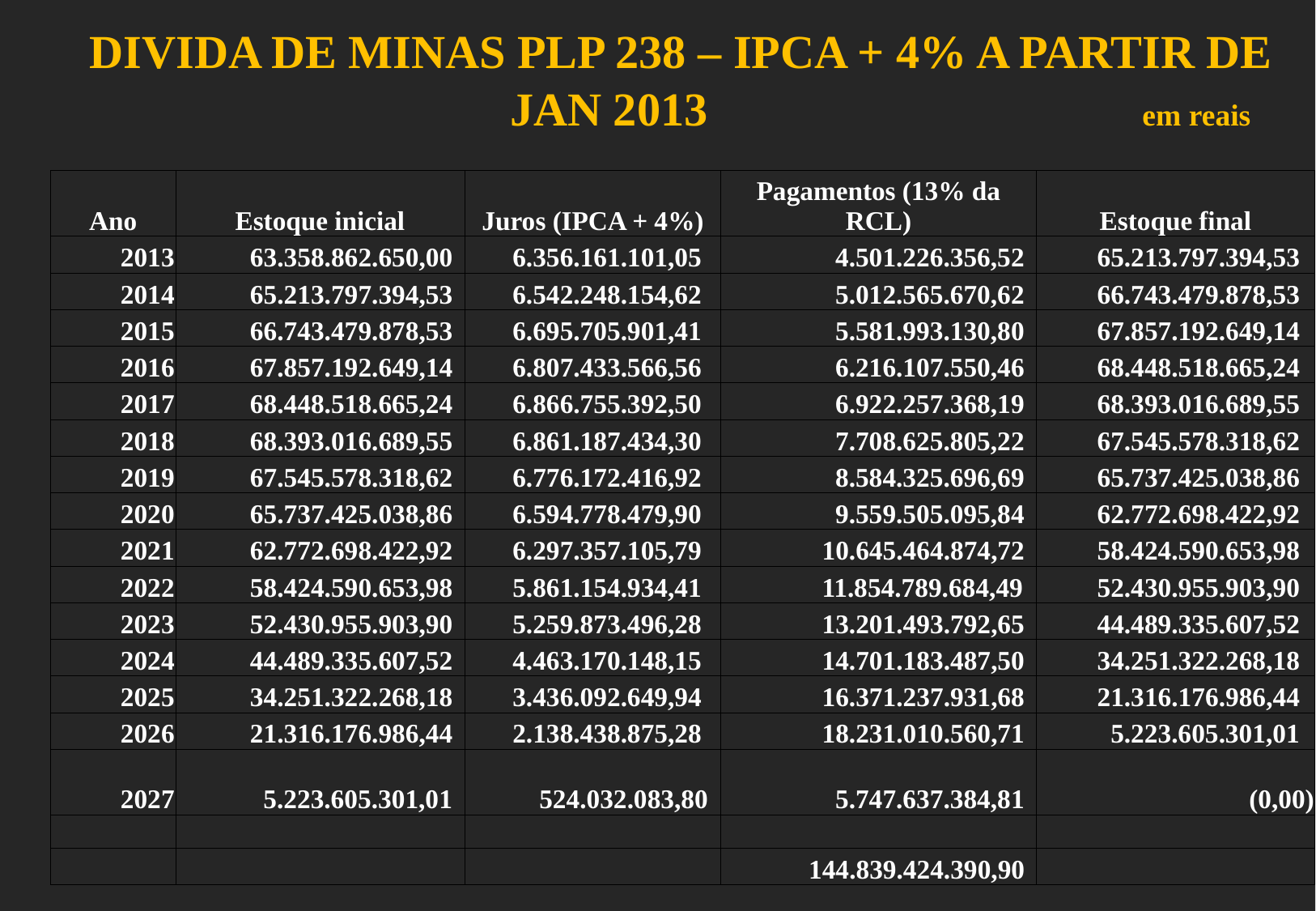

DIVIDA DE MINAS PLP 238 – IPCA + 4% A PARTIR DE
                                  JAN 2013                                     em reais
| Ano | Estoque inicial | Juros (IPCA + 4%) | Pagamentos (13% da RCL) | Estoque final |
| --- | --- | --- | --- | --- |
| 2013 | 63.358.862.650,00 | 6.356.161.101,05 | 4.501.226.356,52 | 65.213.797.394,53 |
| 2014 | 65.213.797.394,53 | 6.542.248.154,62 | 5.012.565.670,62 | 66.743.479.878,53 |
| 2015 | 66.743.479.878,53 | 6.695.705.901,41 | 5.581.993.130,80 | 67.857.192.649,14 |
| 2016 | 67.857.192.649,14 | 6.807.433.566,56 | 6.216.107.550,46 | 68.448.518.665,24 |
| 2017 | 68.448.518.665,24 | 6.866.755.392,50 | 6.922.257.368,19 | 68.393.016.689,55 |
| 2018 | 68.393.016.689,55 | 6.861.187.434,30 | 7.708.625.805,22 | 67.545.578.318,62 |
| 2019 | 67.545.578.318,62 | 6.776.172.416,92 | 8.584.325.696,69 | 65.737.425.038,86 |
| 2020 | 65.737.425.038,86 | 6.594.778.479,90 | 9.559.505.095,84 | 62.772.698.422,92 |
| 2021 | 62.772.698.422,92 | 6.297.357.105,79 | 10.645.464.874,72 | 58.424.590.653,98 |
| 2022 | 58.424.590.653,98 | 5.861.154.934,41 | 11.854.789.684,49 | 52.430.955.903,90 |
| 2023 | 52.430.955.903,90 | 5.259.873.496,28 | 13.201.493.792,65 | 44.489.335.607,52 |
| 2024 | 44.489.335.607,52 | 4.463.170.148,15 | 14.701.183.487,50 | 34.251.322.268,18 |
| 2025 | 34.251.322.268,18 | 3.436.092.649,94 | 16.371.237.931,68 | 21.316.176.986,44 |
| 2026 | 21.316.176.986,44 | 2.138.438.875,28 | 18.231.010.560,71 | 5.223.605.301,01 |
| 2027 | 5.223.605.301,01 | 524.032.083,80 | 5.747.637.384,81 | (0,00) |
|  |  |  |  |  |
|  |  |  | 144.839.424.390,90 |  |